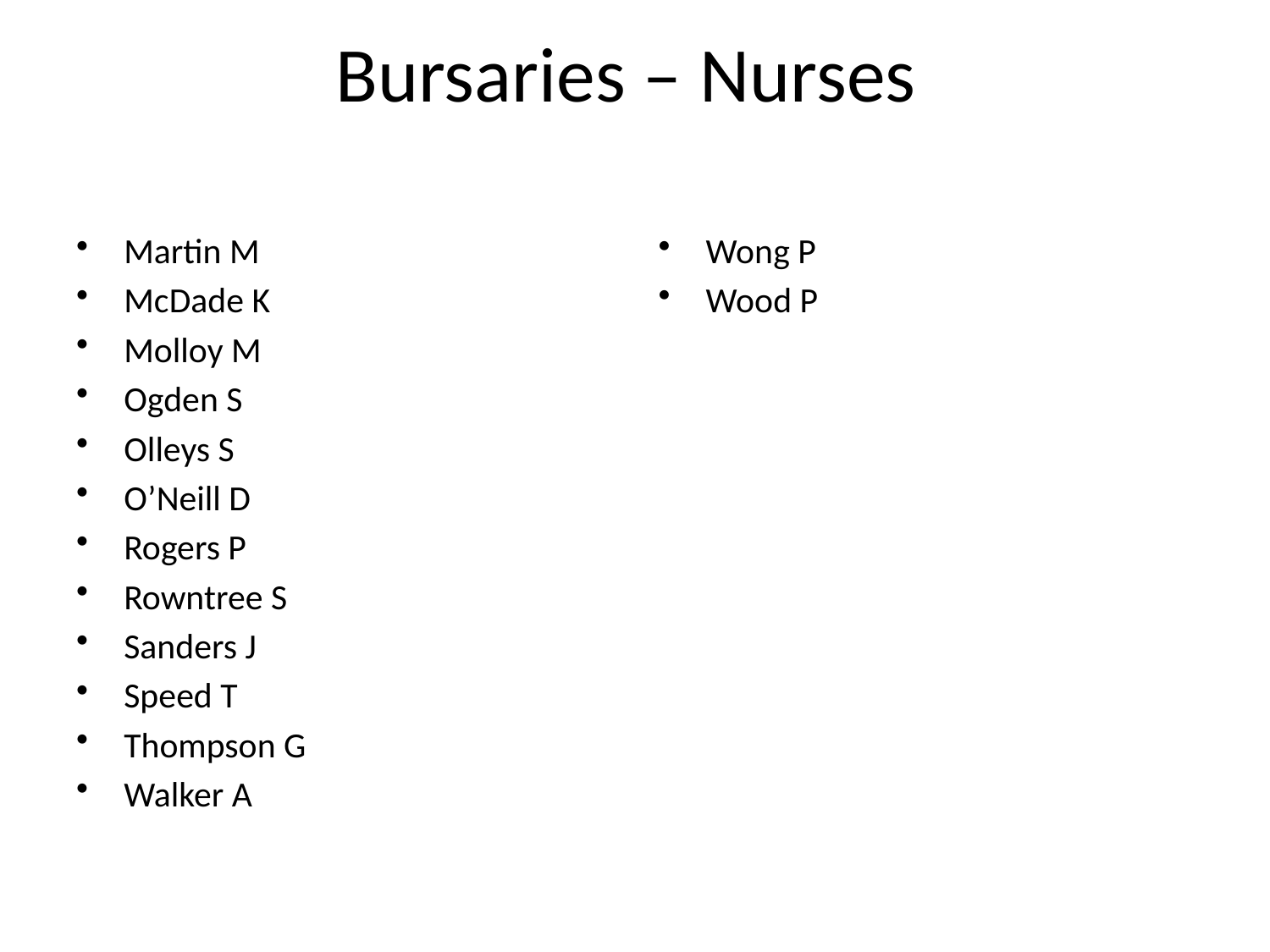

# Bursaries – Nurses
Martin M
McDade K
Molloy M
Ogden S
Olleys S
O’Neill D
Rogers P
Rowntree S
Sanders J
Speed T
Thompson G
Walker A
Wong P
Wood P